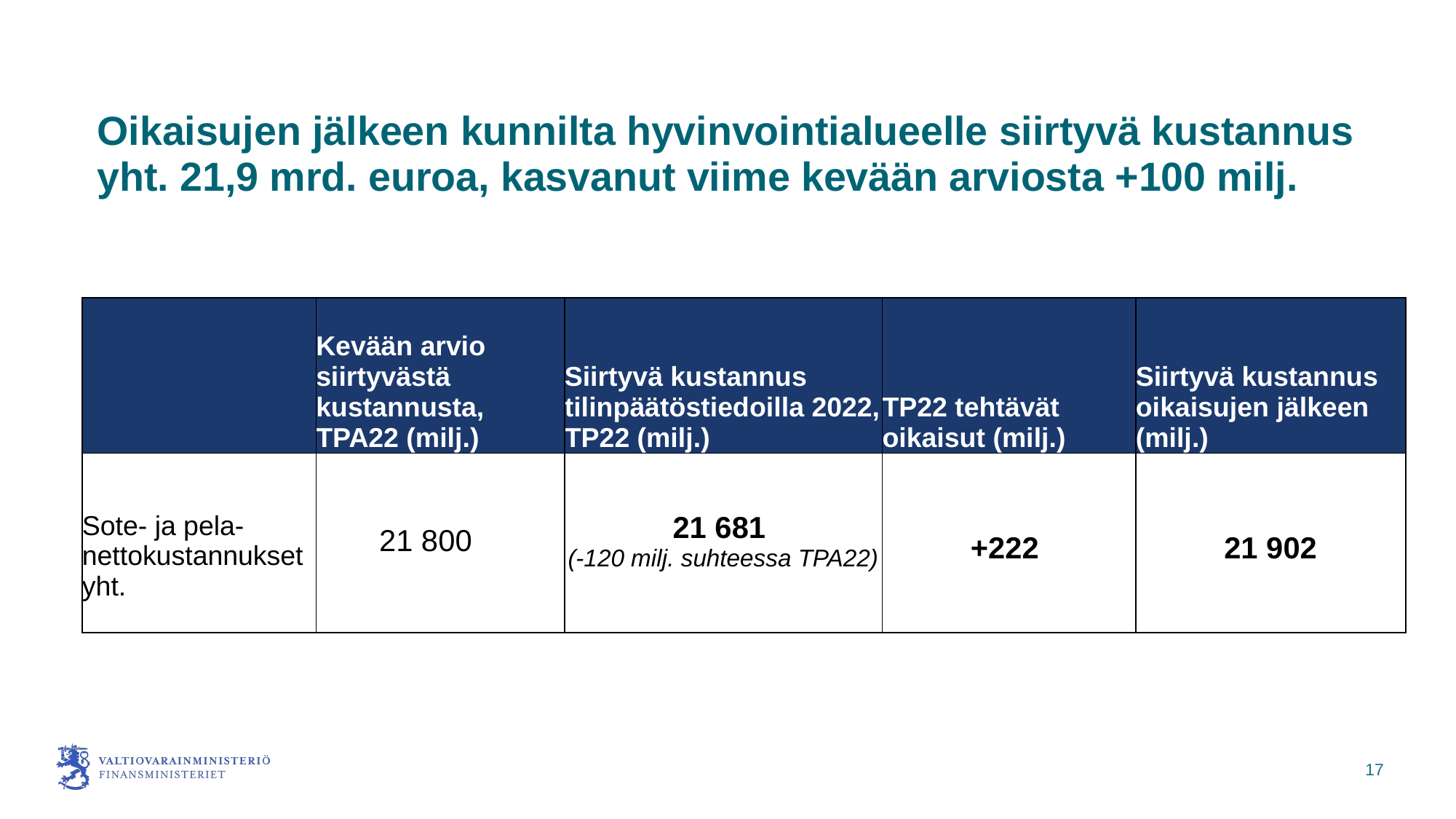

# Oikaisujen jälkeen kunnilta hyvinvointialueelle siirtyvä kustannus  yht. 21,9 mrd. euroa, kasvanut viime kevään arviosta +100 milj.
|  | Kevään arvio siirtyvästä kustannusta, TPA22 (milj.) | Siirtyvä kustannus tilinpäätöstiedoilla 2022, TP22 (milj.) | TP22 tehtävät oikaisut (milj.) | Siirtyvä kustannus oikaisujen jälkeen (milj.) |
| --- | --- | --- | --- | --- |
| Sote- ja pela-nettokustannukset yht. | 21 800 | 21 681 (-120 milj. suhteessa TPA22) | +222 | 21 902 |
17